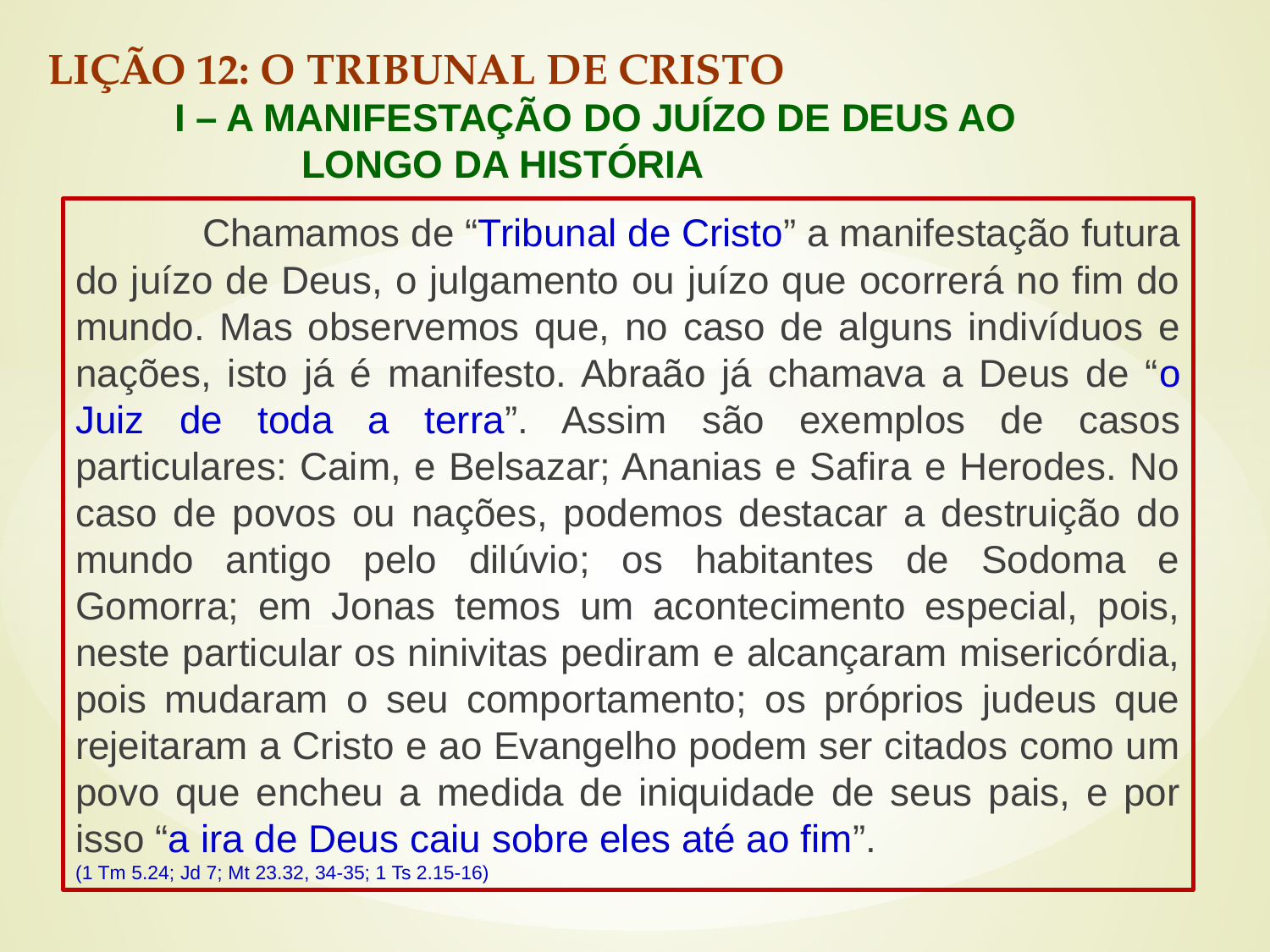

LIÇÃO 12: O TRIBUNAL DE CRISTO
	I – A MANIFESTAÇÃO DO JUÍZO DE DEUS AO 				LONGO DA HISTÓRIA
	Chamamos de “Tribunal de Cristo” a manifestação futura do juízo de Deus, o julgamento ou juízo que ocorrerá no fim do mundo. Mas observemos que, no caso de alguns indivíduos e nações, isto já é manifesto. Abraão já chamava a Deus de “o Juiz de toda a terra”. Assim são exemplos de casos particulares: Caim, e Belsazar; Ananias e Safira e Herodes. No caso de povos ou nações, podemos destacar a destruição do mundo antigo pelo dilúvio; os habitantes de Sodoma e Gomorra; em Jonas temos um acontecimento especial, pois, neste particular os ninivitas pediram e alcançaram misericórdia, pois mudaram o seu comportamento; os próprios judeus que rejeitaram a Cristo e ao Evangelho podem ser citados como um povo que encheu a medida de iniquidade de seus pais, e por isso “a ira de Deus caiu sobre eles até ao fim”.
(1 Tm 5.24; Jd 7; Mt 23.32, 34-35; 1 Ts 2.15-16)
#